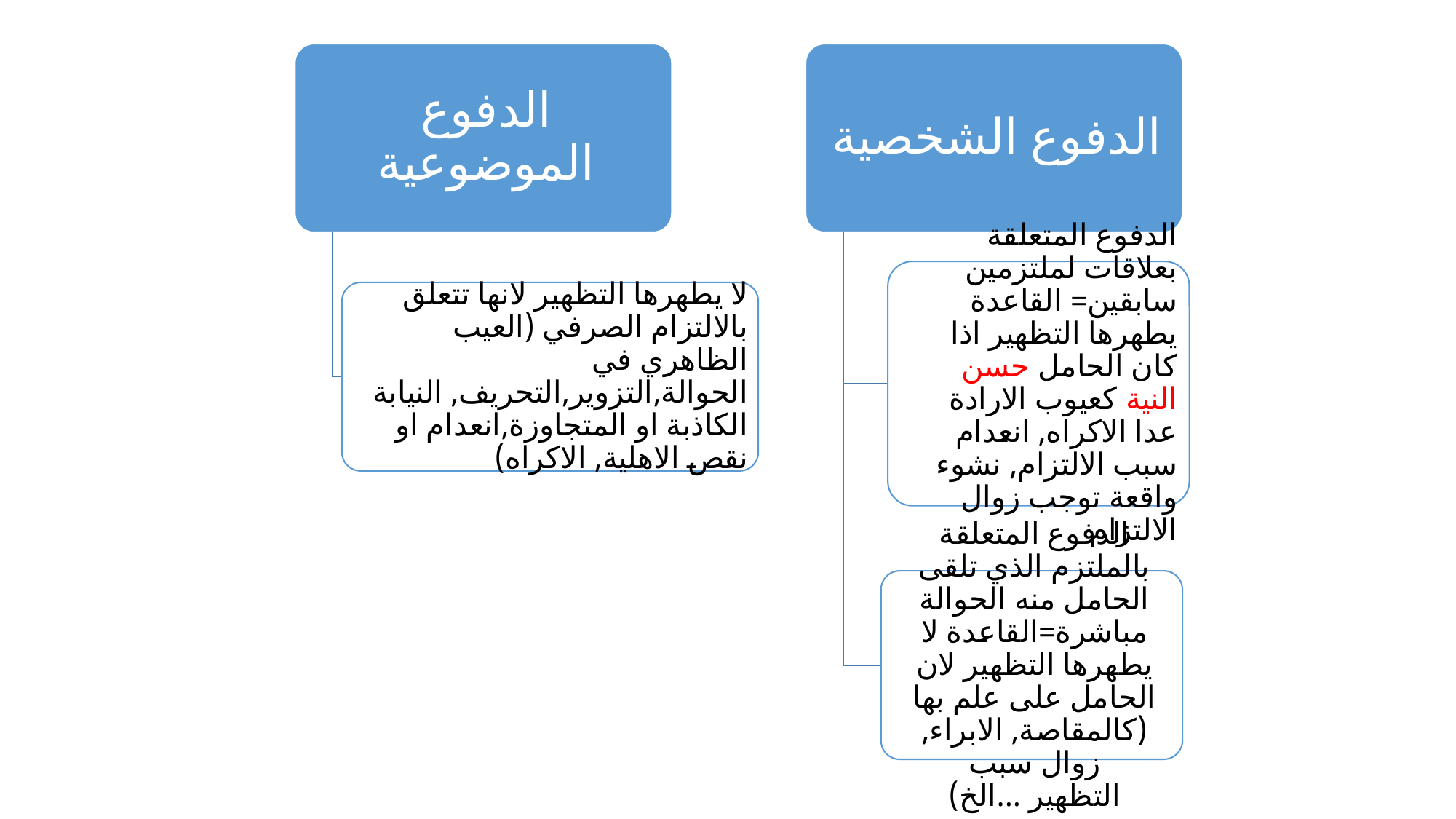

#
الدفوع الموضوعية
لا يطهرها التظهير لانها تتعلق بالالتزام الصرفي (العيب الظاهري في الحوالة,التزوير,التحريف, النيابة الكاذبة او المتجاوزة,انعدام او نقص الاهلية, الاكراه)
الدفوع الشخصية
الدفوع المتعلقة بعلاقات لملتزمين سابقين= القاعدة يطهرها التظهير اذا كان الحامل حسن النية كعيوب الارادة عدا الاكراه, انعدام سبب الالتزام, نشوء واقعة توجب زوال الالتزام
الدفوع المتعلقة بالملتزم الذي تلقى الحامل منه الحوالة مباشرة=القاعدة لا يطهرها التظهير لان الحامل على علم بها (كالمقاصة, الابراء, زوال سبب التظهير ...الخ)